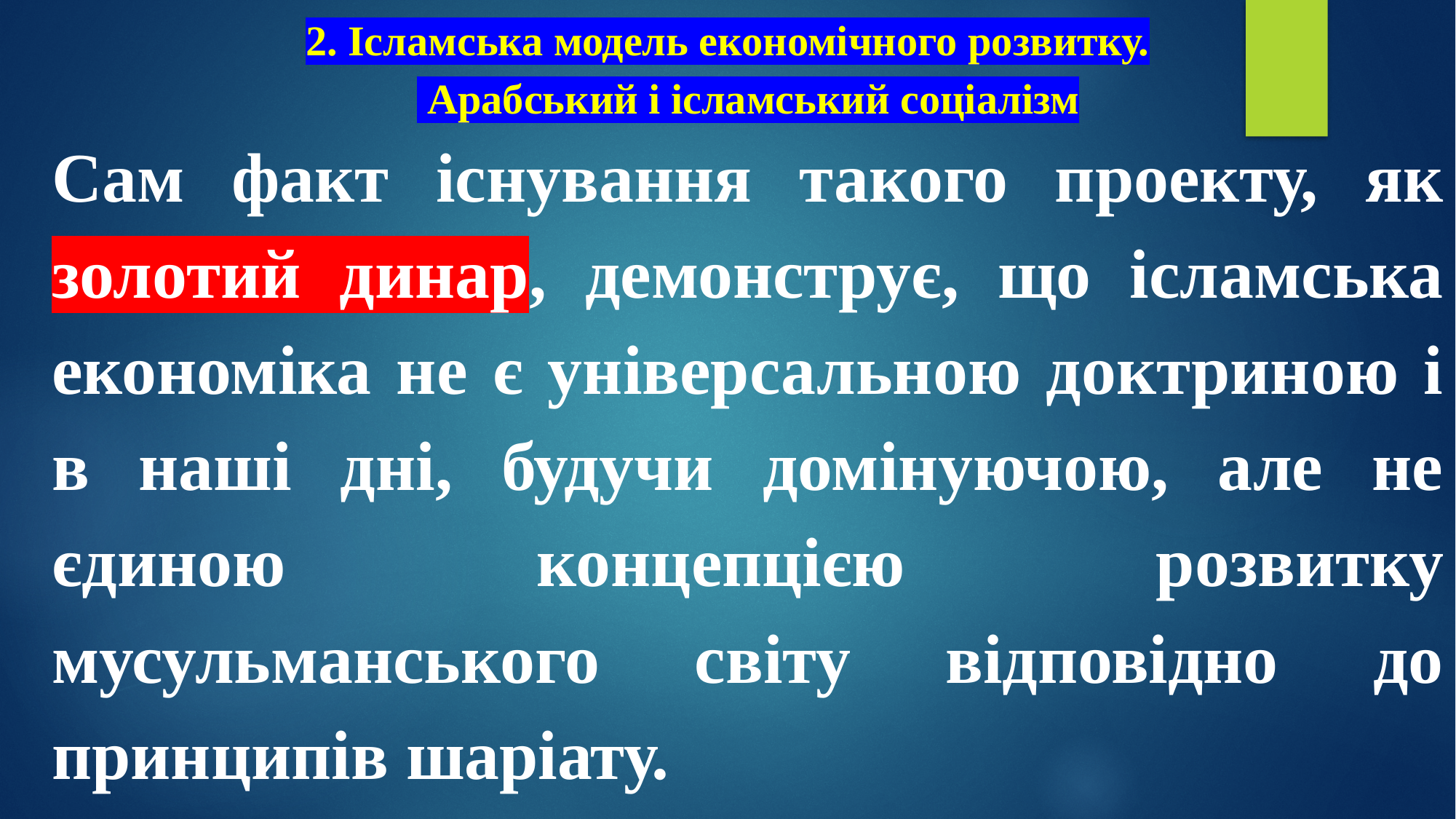

# 2. Ісламська модель економічного розвитку. Арабський і ісламський соціалізм
Сам факт існування такого проекту, як золотий динар, демонструє, що ісламська економіка не є універсальною доктриною і в наші дні, будучи домінуючою, але не єдиною концепцією розвитку мусульманського світу відповідно до принципів шаріату.